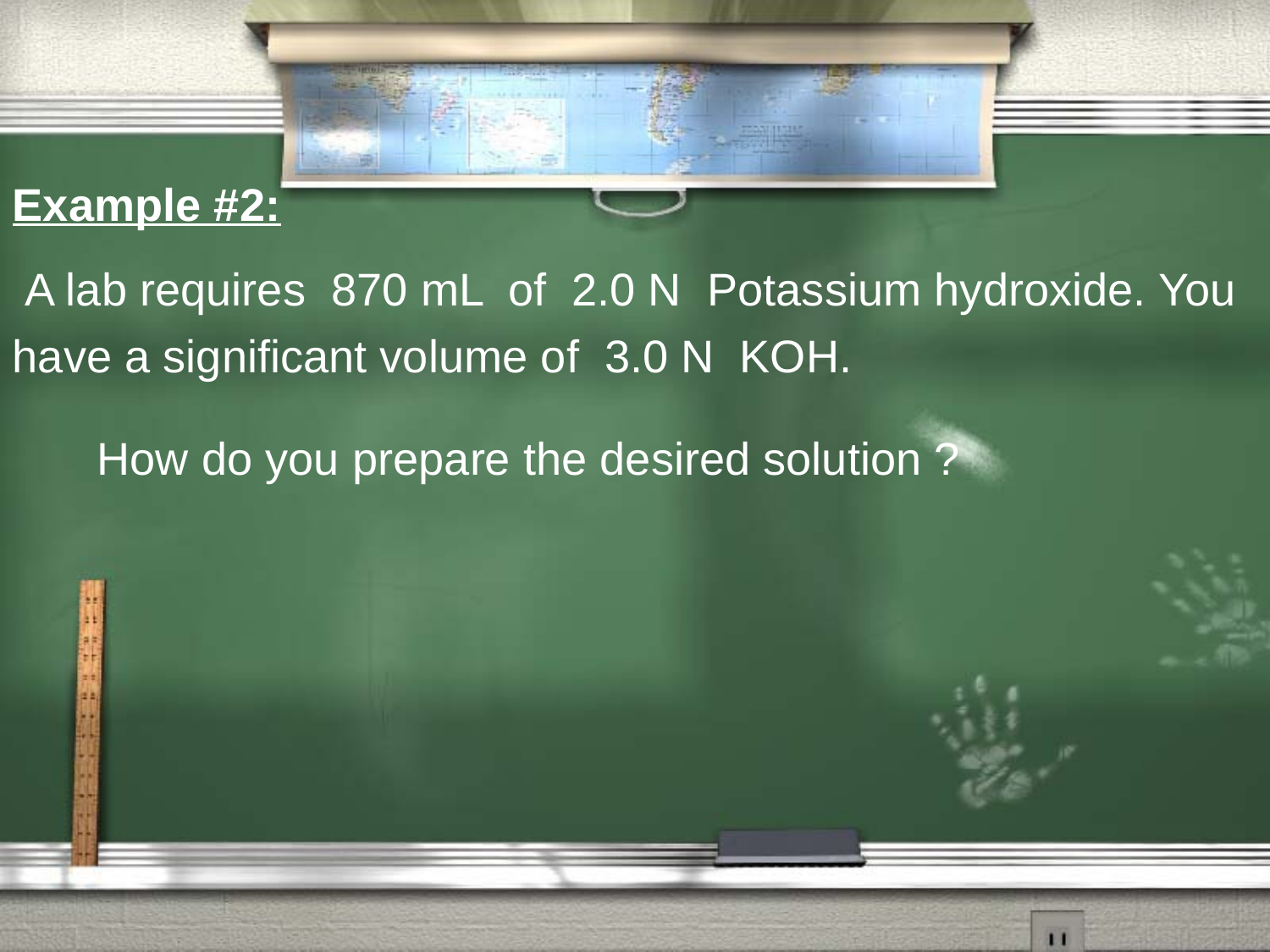

Example #2:
 A lab requires  870 mL  of  2.0 N  Potassium hydroxide. You have a significant volume of  3.0 N  KOH.
How do you prepare the desired solution ?